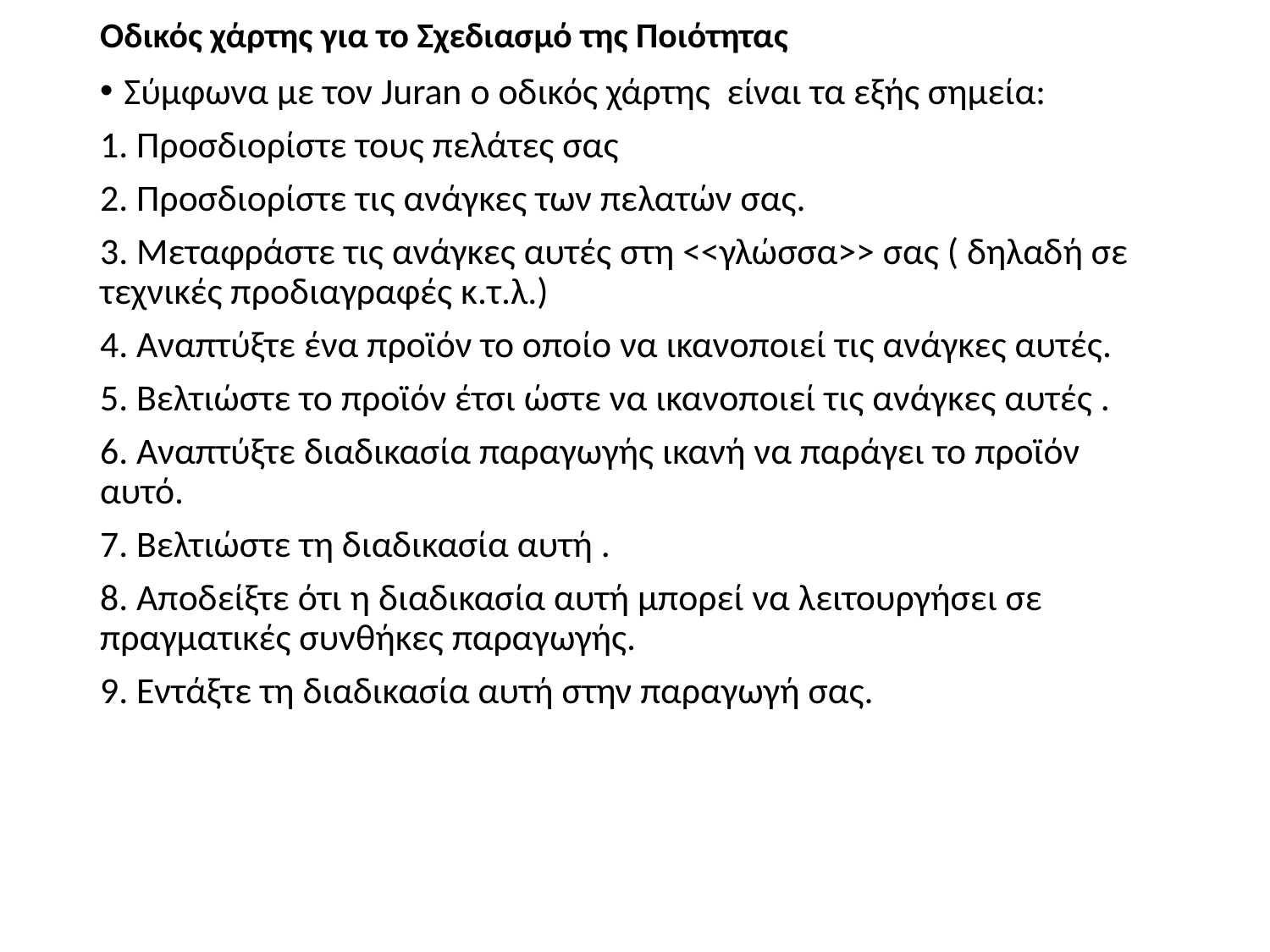

# Οδικός χάρτης για το Σχεδιασμό της Ποιότητας
Σύμφωνα με τον Juran ο οδικός χάρτης  είναι τα εξής σημεία:
1. Προσδιορίστε τους πελάτες σας
2. Προσδιορίστε τις ανάγκες των πελατών σας.
3. Μεταφράστε τις ανάγκες αυτές στη <<γλώσσα>> σας ( δηλαδή σε τεχνικές προδιαγραφές κ.τ.λ.)
4. Αναπτύξτε ένα προϊόν το οποίο να ικανοποιεί τις ανάγκες αυτές.
5. Βελτιώστε το προϊόν έτσι ώστε να ικανοποιεί τις ανάγκες αυτές .
6. Αναπτύξτε διαδικασία παραγωγής ικανή να παράγει το προϊόν αυτό.
7. Βελτιώστε τη διαδικασία αυτή .
8. Αποδείξτε ότι η διαδικασία αυτή μπορεί να λειτουργήσει σε πραγματικές συνθήκες παραγωγής.
9. Εντάξτε τη διαδικασία αυτή στην παραγωγή σας.